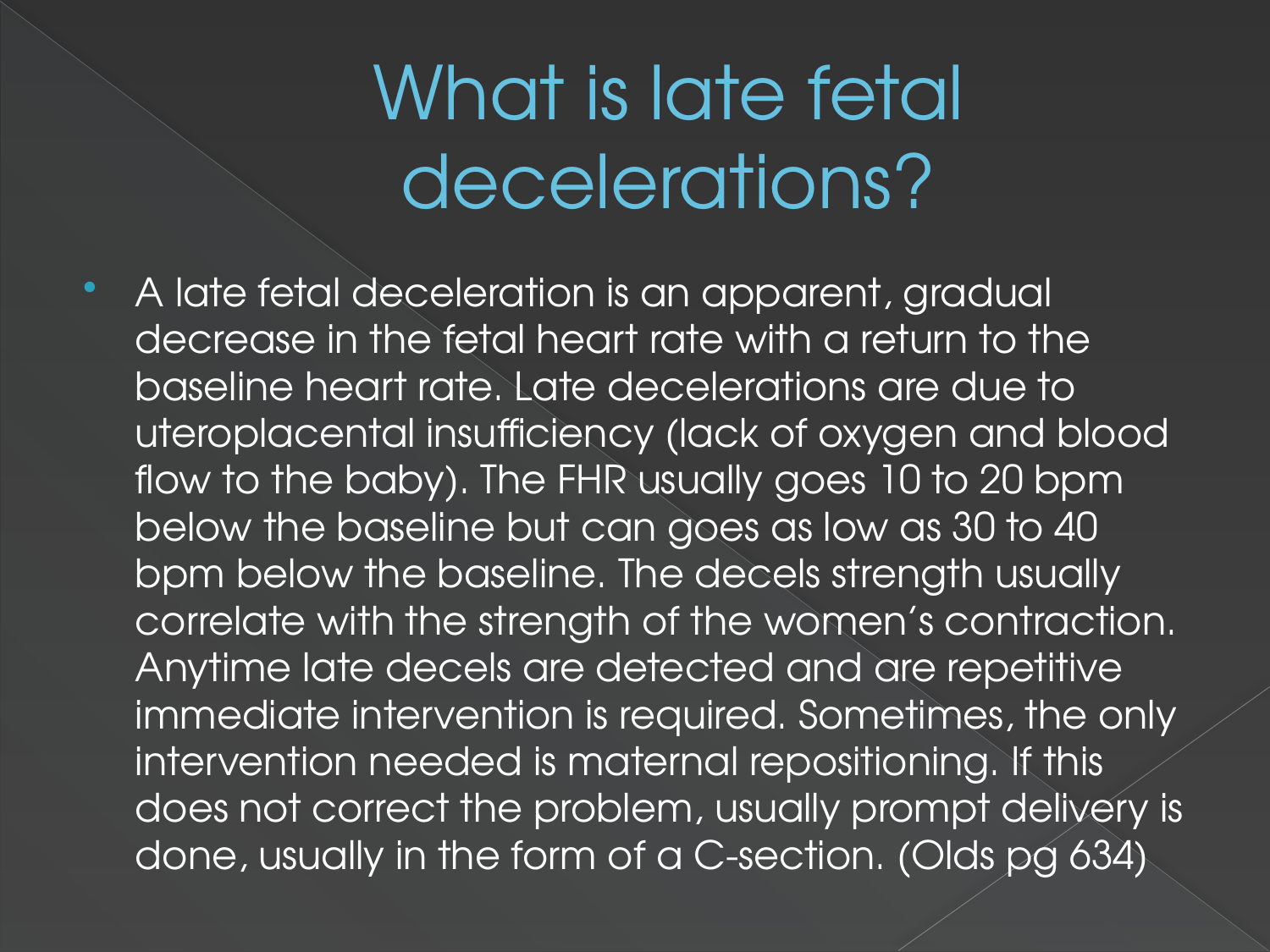

# What is late fetal decelerations?
A late fetal deceleration is an apparent, gradual decrease in the fetal heart rate with a return to the baseline heart rate. Late decelerations are due to uteroplacental insufficiency (lack of oxygen and blood flow to the baby). The FHR usually goes 10 to 20 bpm below the baseline but can goes as low as 30 to 40 bpm below the baseline. The decels strength usually correlate with the strength of the women’s contraction. Anytime late decels are detected and are repetitive immediate intervention is required. Sometimes, the only intervention needed is maternal repositioning. If this does not correct the problem, usually prompt delivery is done, usually in the form of a C-section. (Olds pg 634)